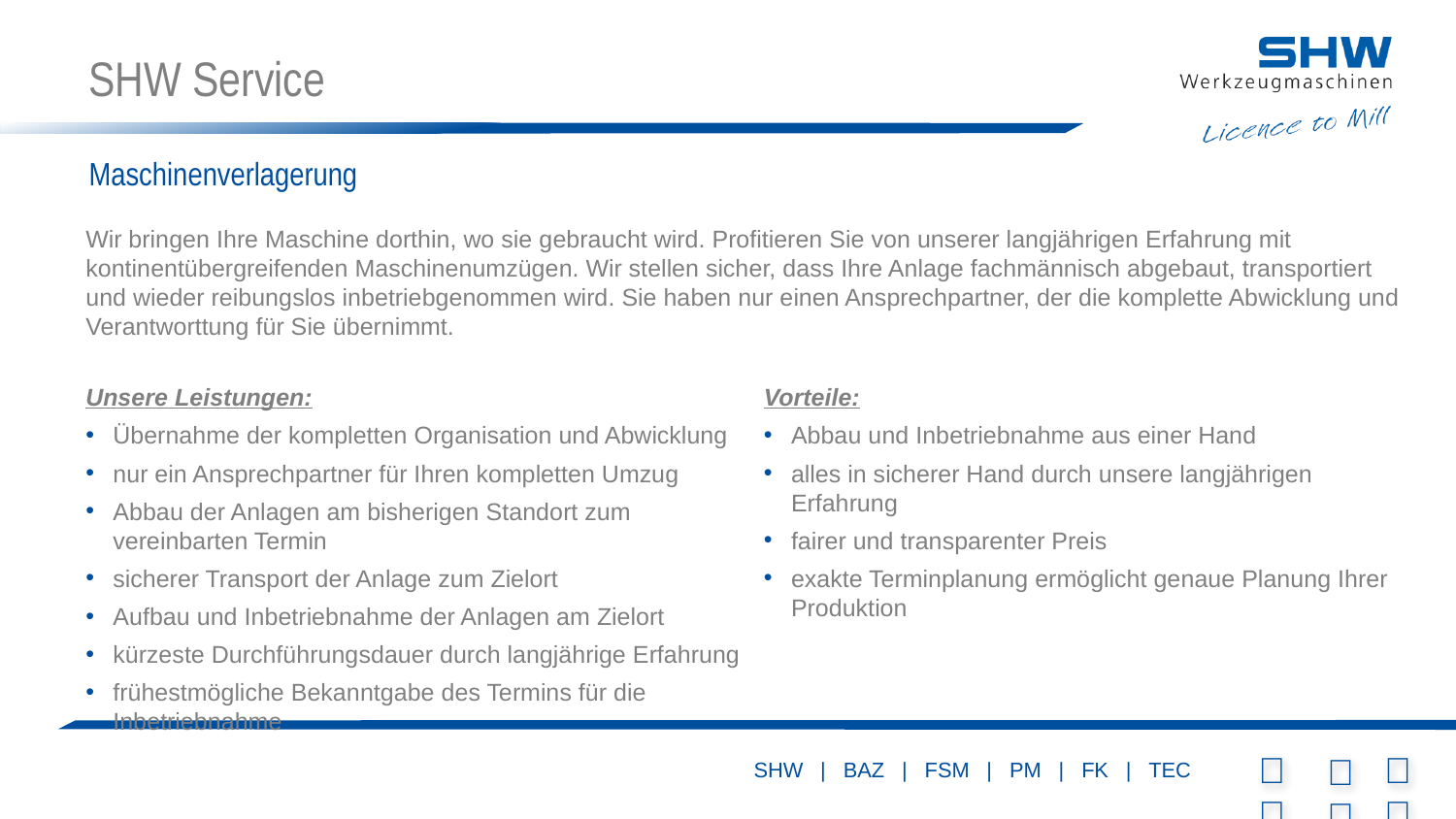

# SHW Service
Maschinenverlagerung
Wir bringen Ihre Maschine dorthin, wo sie gebraucht wird. Profitieren Sie von unserer langjährigen Erfahrung mit kontinentübergreifenden Maschinenumzügen. Wir stellen sicher, dass Ihre Anlage fachmännisch abgebaut, transportiert und wieder reibungslos inbetriebgenommen wird. Sie haben nur einen Ansprechpartner, der die komplette Abwicklung und Verantworttung für Sie übernimmt.
Unsere Leistungen:
Übernahme der kompletten Organisation und Abwicklung
nur ein Ansprechpartner für Ihren kompletten Umzug
Abbau der Anlagen am bisherigen Standort zum vereinbarten Termin
sicherer Transport der Anlage zum Zielort
Aufbau und Inbetriebnahme der Anlagen am Zielort
kürzeste Durchführungsdauer durch langjährige Erfahrung
frühestmögliche Bekanntgabe des Termins für die Inbetriebnahme

Vorteile:
Abbau und Inbetriebnahme aus einer Hand
alles in sicherer Hand durch unsere langjährigen Erfahrung
fairer und transparenter Preis
exakte Terminplanung ermöglicht genaue Planung Ihrer Produktion